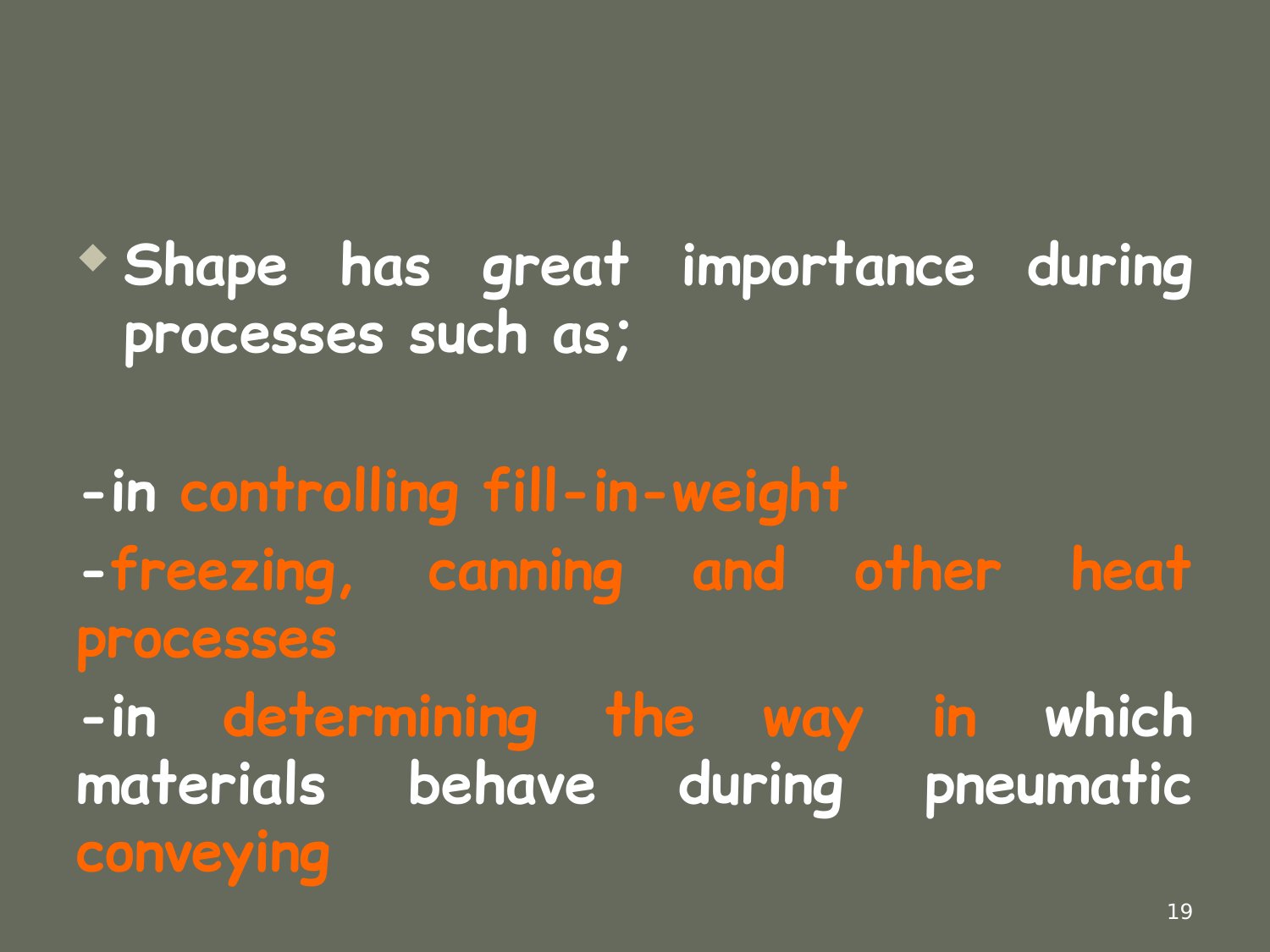

#
Shape has great importance during processes such as;

-in controlling fill-in-weight
-freezing, canning and other heat processes
-in determining the way in which materials behave during pneumatic conveying

19